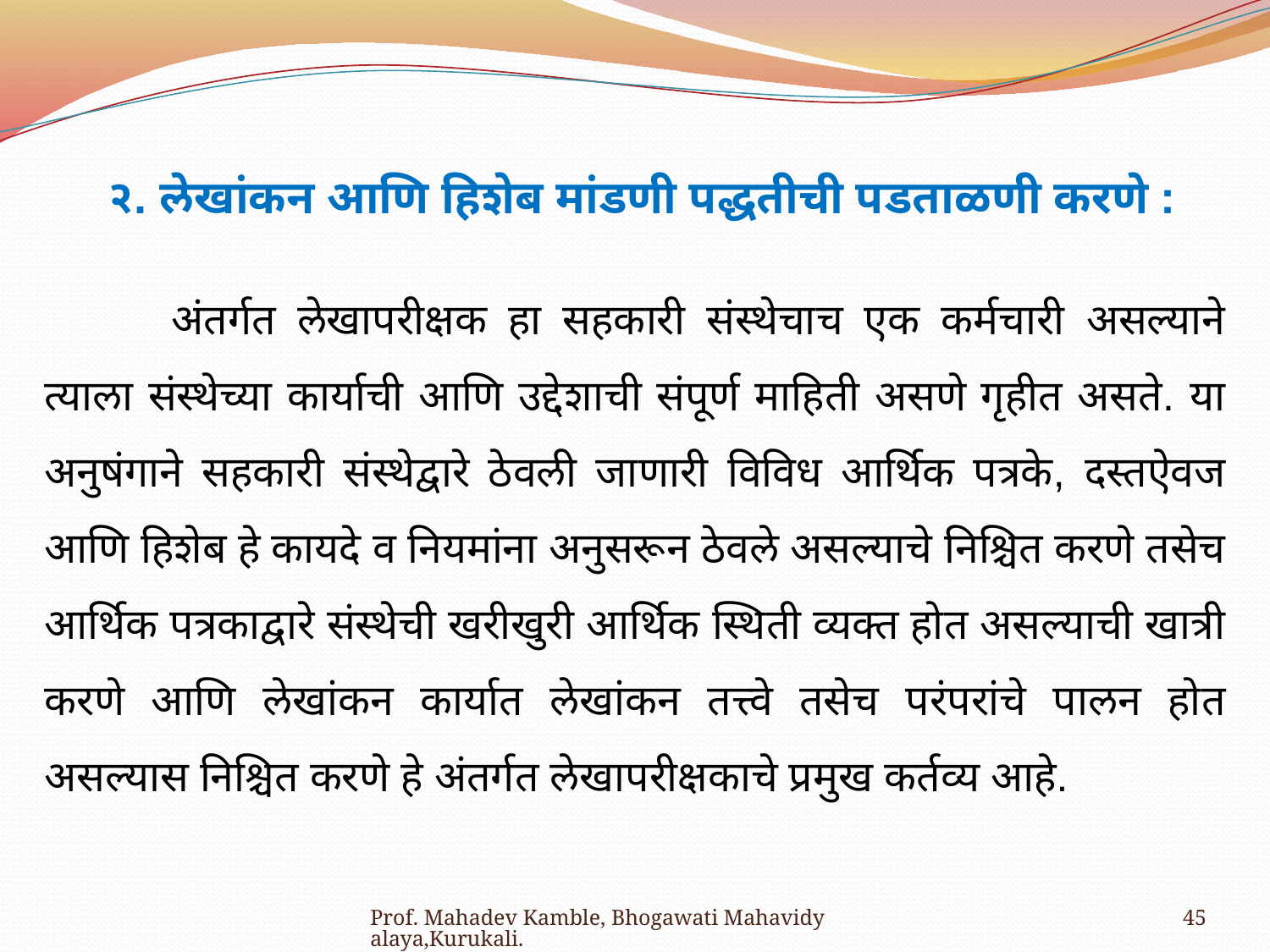

२. लेखांकन आणि हिशेब मांडणी पद्धतीची पडताळणी करणे :

	अंतर्गत लेखापरीक्षक हा सहकारी संस्थेचाच एक कर्मचारी असल्याने त्याला संस्थेच्या कार्याची आणि उद्देशाची संपूर्ण माहिती असणे गृहीत असते. या अनुषंगाने सहकारी संस्थेद्वारे ठेवली जाणारी विविध आर्थिक पत्रके, दस्तऐवज आणि हिशेब हे कायदे व नियमांना अनुसरून ठेवले असल्याचे निश्चित करणे तसेच आर्थिक पत्रकाद्वारे संस्थेची खरीखुरी आर्थिक स्थिती व्यक्त होत असल्याची खात्री करणे आणि लेखांकन कार्यात लेखांकन तत्त्वे तसेच परंपरांचे पालन होत असल्यास निश्चित करणे हे अंतर्गत लेखापरीक्षकाचे प्रमुख कर्तव्य आहे.
Prof. Mahadev Kamble, Bhogawati Mahavidyalaya,Kurukali.
45